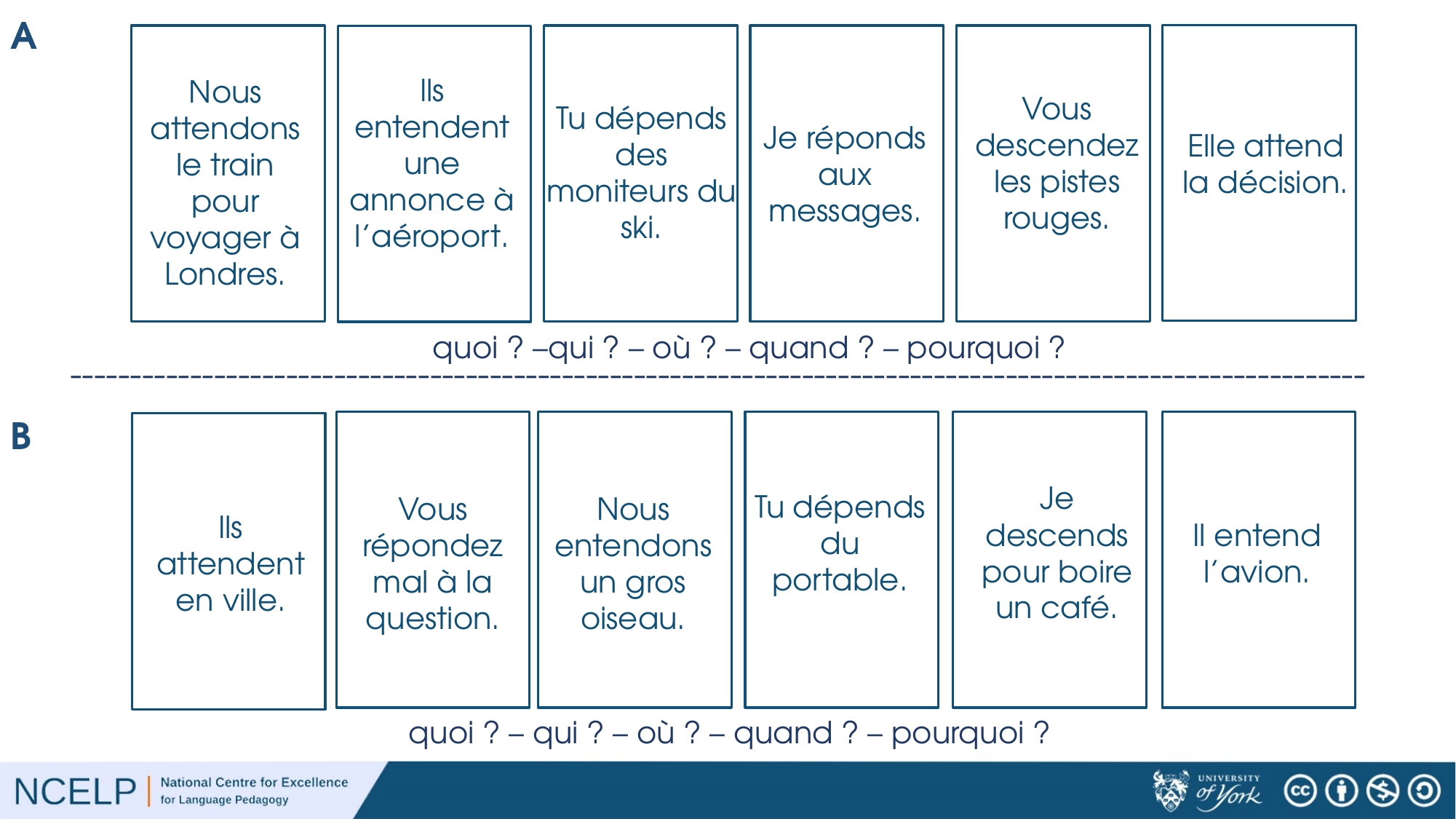

A

Ils entendent une annonce à l’aéroport.
Nous attendons le train pour voyager à Londres.
Vous descendez les pistes rouges.
Tu dépends des moniteurs du ski.
Je réponds aux messages.
Elle attend la décision.
quoi ? –qui ? – où ? – quand ? – pourquoi ?
------------------------------------------------------------------------------------------------------------
B

Vous répondez mal à la question.

Nous entendons un gros oiseau.

Tu dépends du portable.

Je descends pour boire un café.

Ils attendent en ville.
Il entend l’avion.
quoi ? – qui ? – où ? – quand ? – pourquoi ?